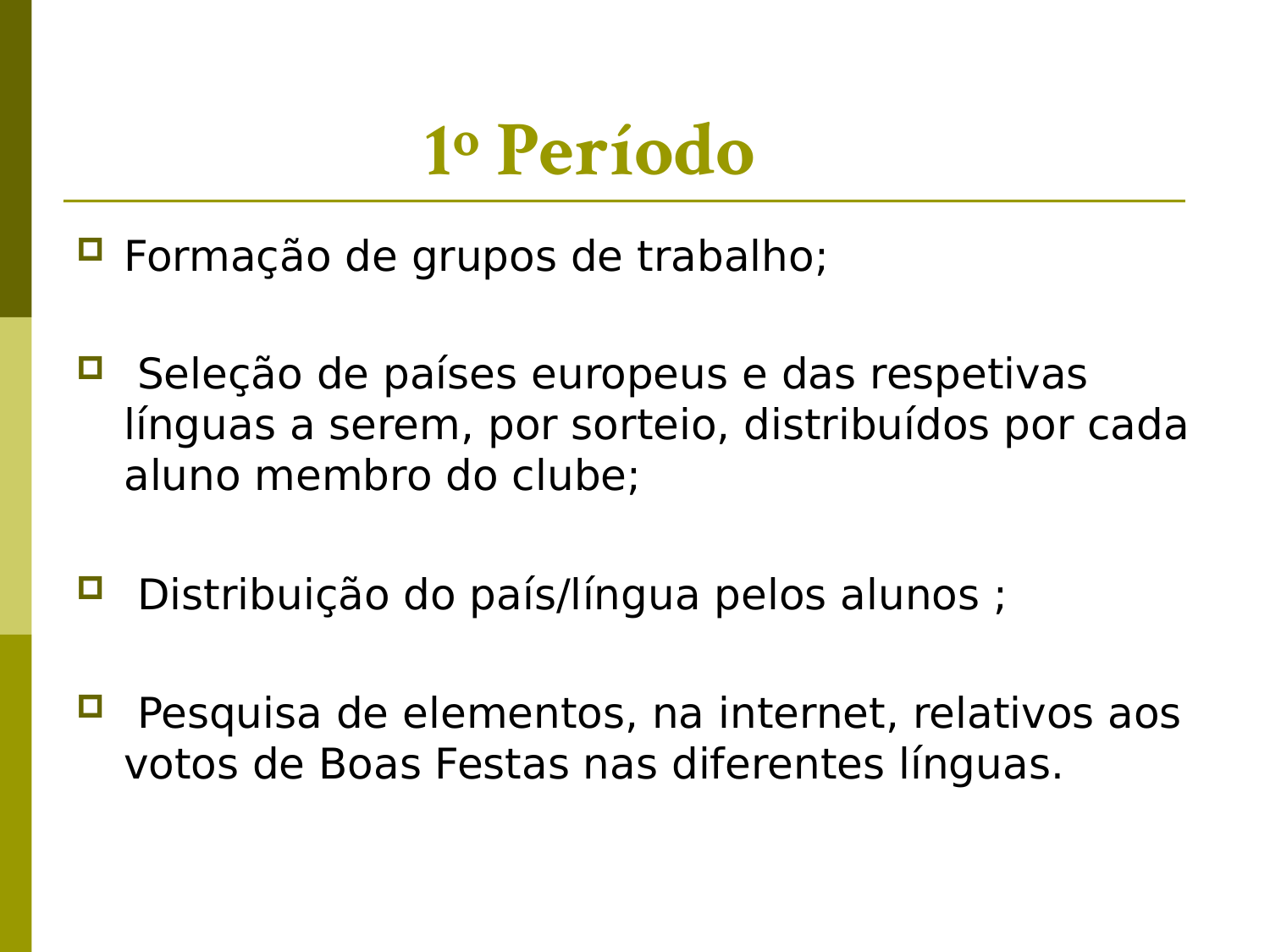

# 1º Período
Formação de grupos de trabalho;

 Seleção de países europeus e das respetivas línguas a serem, por sorteio, distribuídos por cada aluno membro do clube;

 Distribuição do país/língua pelos alunos ;

 Pesquisa de elementos, na internet, relativos aos votos de Boas Festas nas diferentes línguas.